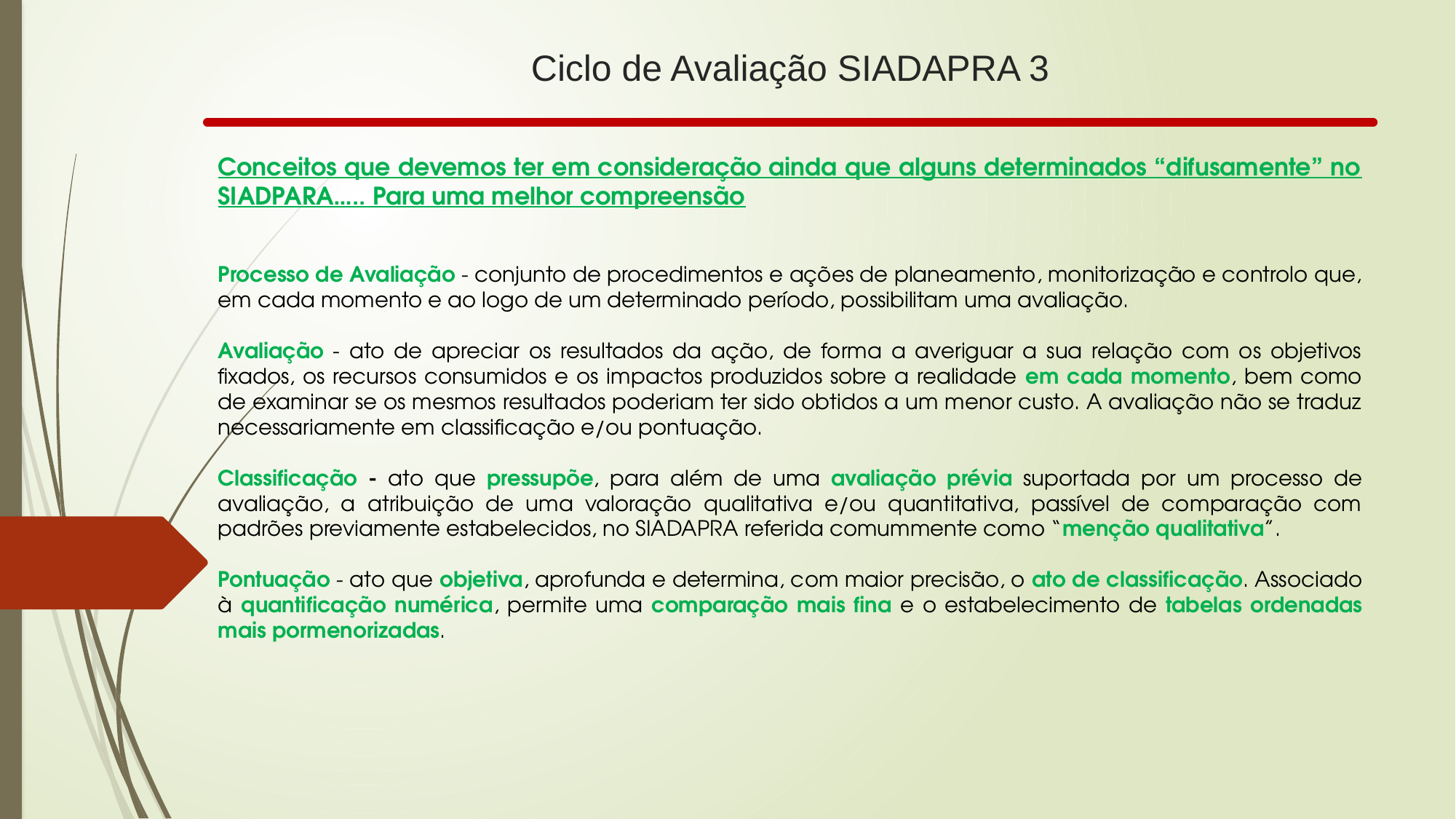

# Ciclo de Avaliação SIADAPRA 3
Conceitos que devemos ter em consideração ainda que alguns determinados “difusamente” no SIADPARA….. Para uma melhor compreensão

Processo de Avaliação - conjunto de procedimentos e ações de planeamento, monitorização e controlo que, em cada momento e ao logo de um determinado período, possibilitam uma avaliação.

Avaliação - ato de apreciar os resultados da ação, de forma a averiguar a sua relação com os objetivos fixados, os recursos consumidos e os impactos produzidos sobre a realidade em cada momento, bem como de examinar se os mesmos resultados poderiam ter sido obtidos a um menor custo. A avaliação não se traduz necessariamente em classificação e/ou pontuação.

Classificação - ato que pressupõe, para além de uma avaliação prévia suportada por um processo de avaliação, a atribuição de uma valoração qualitativa e/ou quantitativa, passível de comparação com padrões previamente estabelecidos, no SIADAPRA referida comummente como “menção qualitativa”.

Pontuação - ato que objetiva, aprofunda e determina, com maior precisão, o ato de classificação. Associado à quantificação numérica, permite uma comparação mais fina e o estabelecimento de tabelas ordenadas mais pormenorizadas.